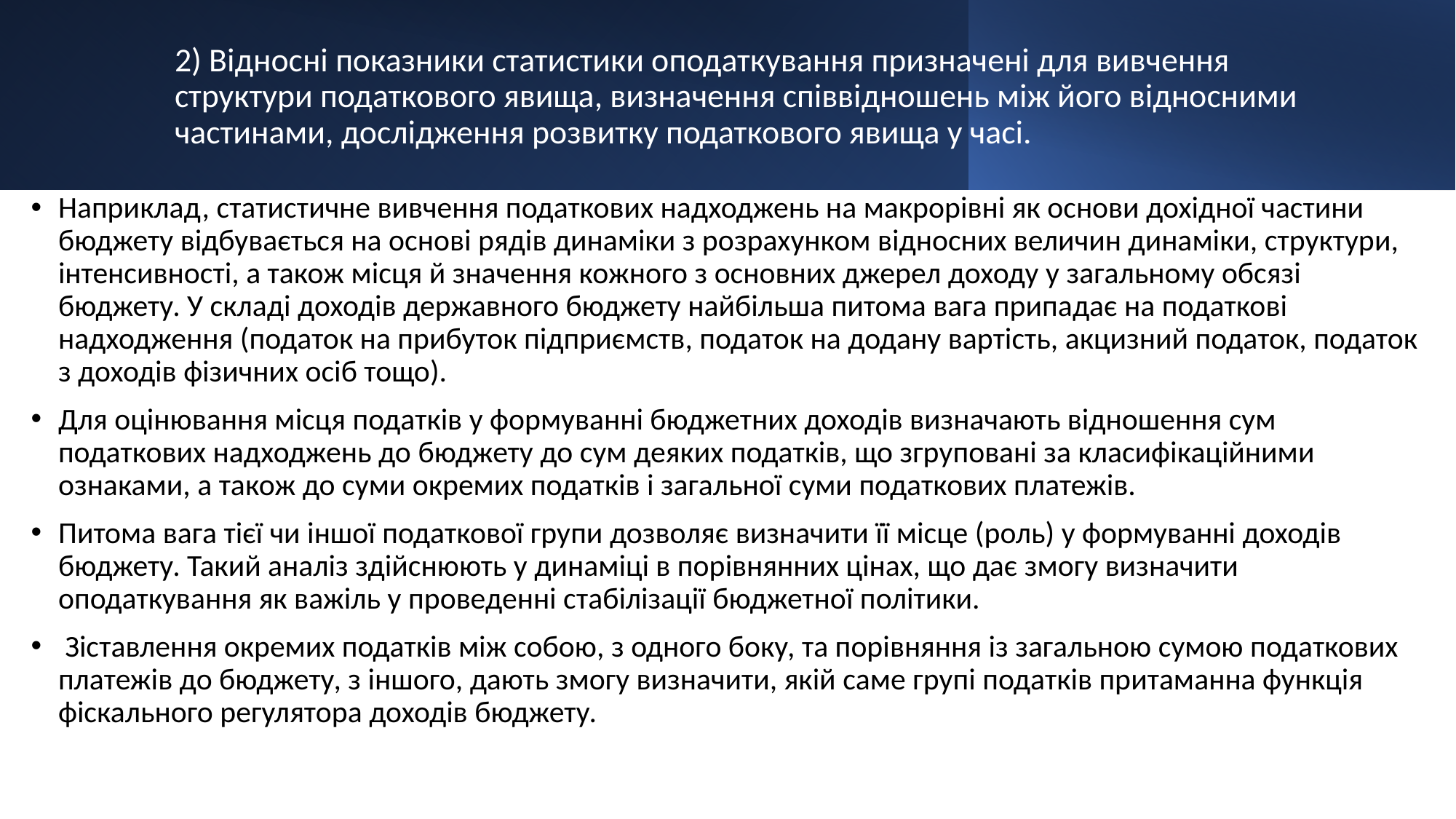

# 2) Відносні показники статистики оподаткування призначені для вивчення структури податкового явища, визначення співвідношень між його відносними частинами, дослідження розвитку податкового явища у часі.
Наприклад, статистичне вивчення податкових надходжень на макрорівні як основи дохідної частини бюджету відбувається на основі рядів динаміки з розрахунком відносних величин динаміки, структури, інтенсивності, а також місця й значення кожного з основних джерел доходу у загальному обсязі бюджету. У складі доходів державного бюджету найбільша питома вага припадає на податкові надходження (податок на прибуток підприємств, податок на додану вартість, акцизний податок, податок з доходів фізичних осіб тощо).
Для оцінювання місця податків у формуванні бюджетних доходів визначають відношення сум податкових надходжень до бюджету до сум деяких податків, що згруповані за класифікаційними ознаками, а також до суми окремих податків і загальної суми податкових платежів.
Питома вага тієї чи іншої податкової групи дозволяє визначити її місце (роль) у формуванні доходів бюджету. Такий аналіз здійснюють у динаміці в порівнянних цінах, що дає змогу визначити оподаткування як важіль у проведенні стабілізації бюджетної політики.
 Зіставлення окремих податків між собою, з одного боку, та порівняння із загальною сумою податкових платежів до бюджету, з іншого, дають змогу визначити, якій саме групі податків притаманна функція фіскального регулятора доходів бюджету.